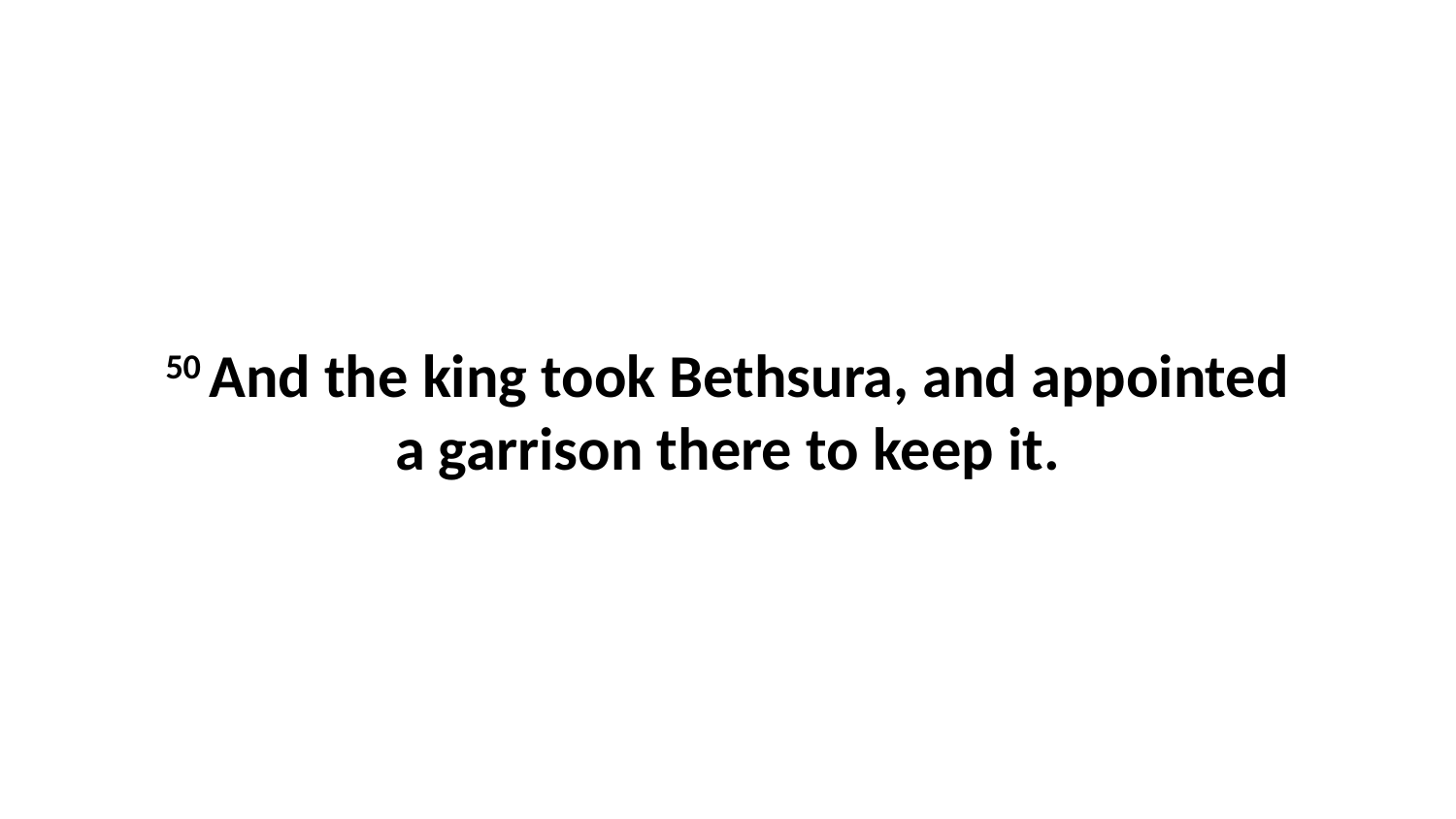

50 And the king took Bethsura, and appointed a garrison there to keep it.